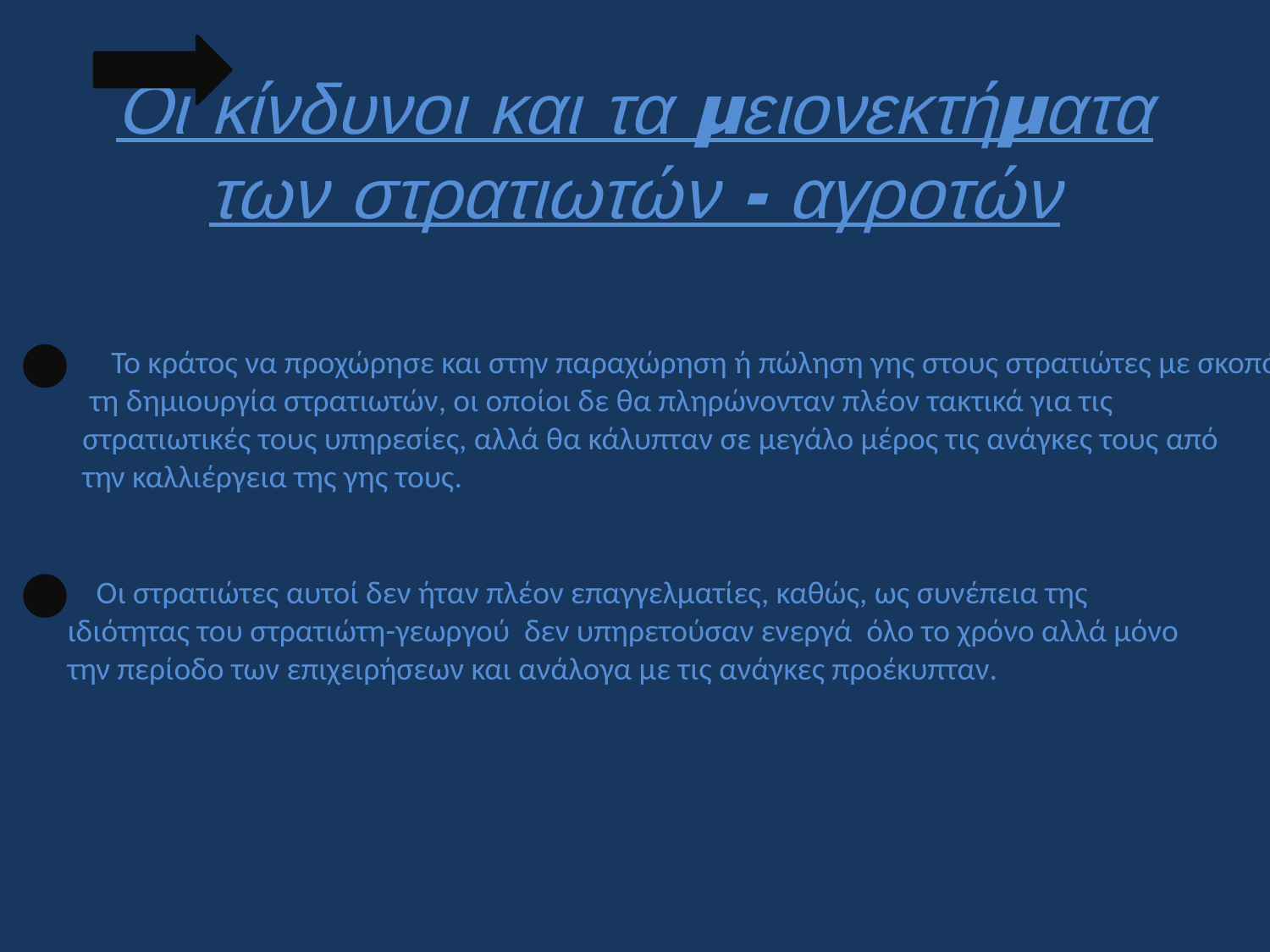

# Οι κίνδυνοι και τα μειονεκτήματα των στρατιωτών - αγροτών
    Το κράτος να προχώρησε και στην παραχώρηση ή πώληση γης στους στρατιώτες με σκοπό
 τη δημιουργία στρατιωτών, οι οποίοι δε θα πληρώνονταν πλέον τακτικά για τις
στρατιωτικές τους υπηρεσίες, αλλά θα κάλυπταν σε μεγάλο μέρος τις ανάγκες τους από
την καλλιέργεια της γης τους.

    Οι στρατιώτες αυτοί δεν ήταν πλέον επαγγελματίες, καθώς, ως συνέπεια της ιδιότητας του στρατιώτη-γεωργού  δεν υπηρετούσαν ενεργά  όλο το χρόνο αλλά μόνο την περίοδο των επιχειρήσεων και ανάλογα με τις ανάγκες προέκυπταν.